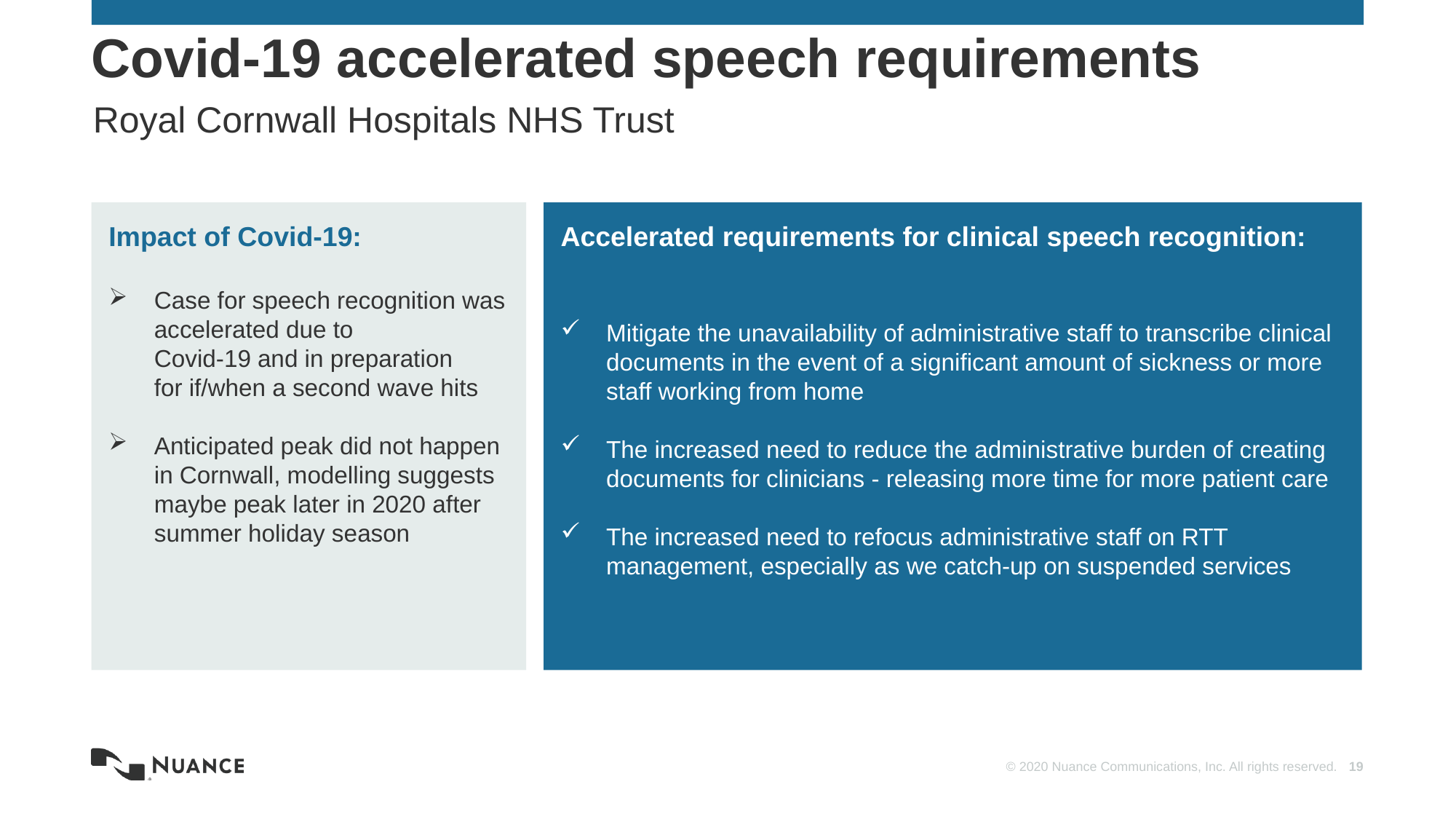

# Covid-19 accelerated speech requirements
Royal Cornwall Hospitals NHS Trust
Impact of Covid-19:

Case for speech recognition was accelerated due to
Covid-19 and in preparation
for if/when a second wave hits

Anticipated peak did not happen in Cornwall, modelling suggests maybe peak later in 2020 after summer holiday season

Accelerated requirements for clinical speech recognition:

Mitigate the unavailability of administrative staff to transcribe clinical documents in the event of a significant amount of sickness or more staff working from home

The increased need to reduce the administrative burden of creating documents for clinicians - releasing more time for more patient care

The increased need to refocus administrative staff on RTT management, especially as we catch-up on suspended services